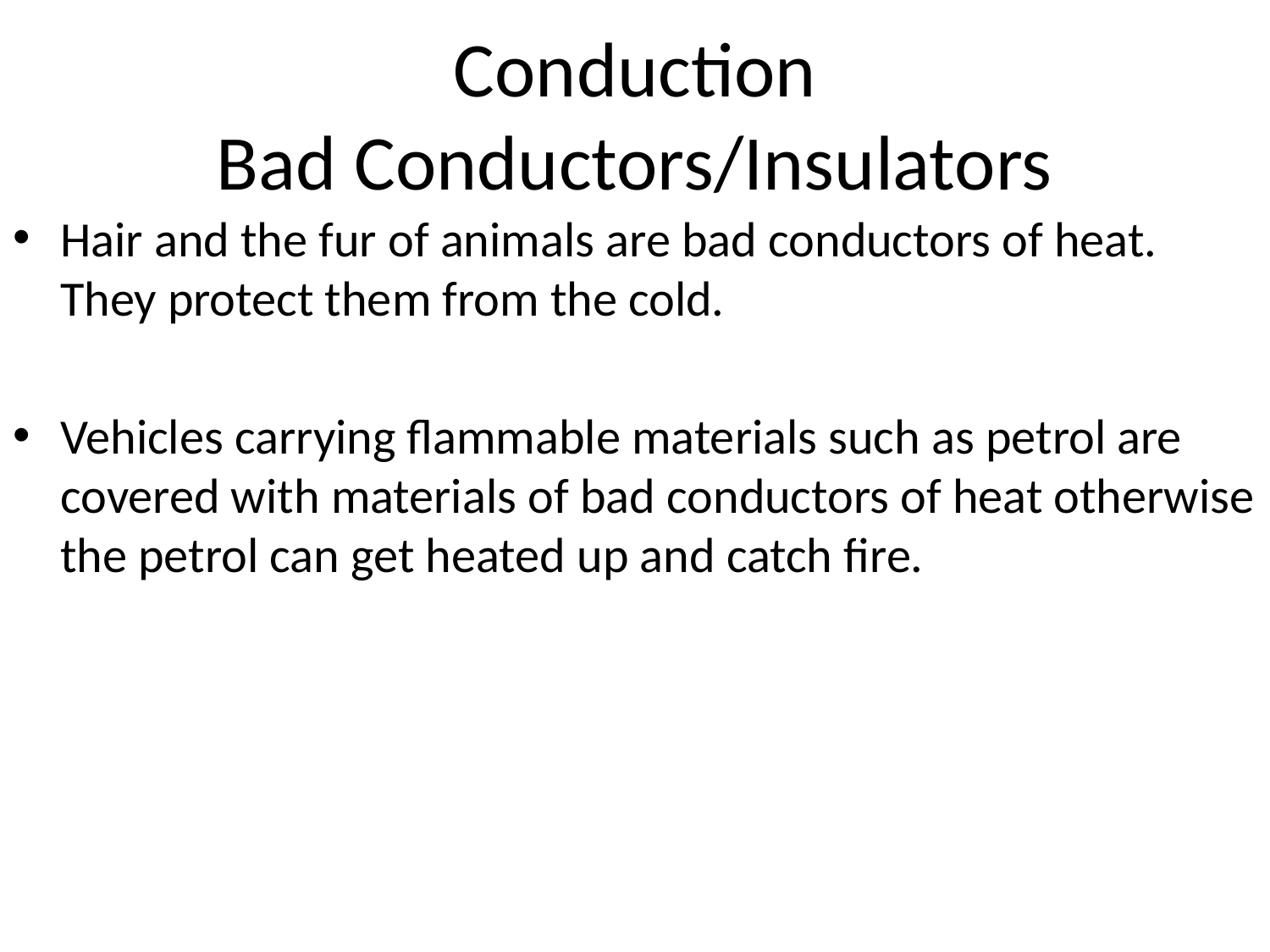

Conduction
Bad Conductors/Insulators
Hair and the fur of animals are bad conductors of heat.  They protect them from the cold.

Vehicles carrying flammable materials such as petrol are covered with materials of bad conductors of heat otherwise the petrol can get heated up and catch fire.